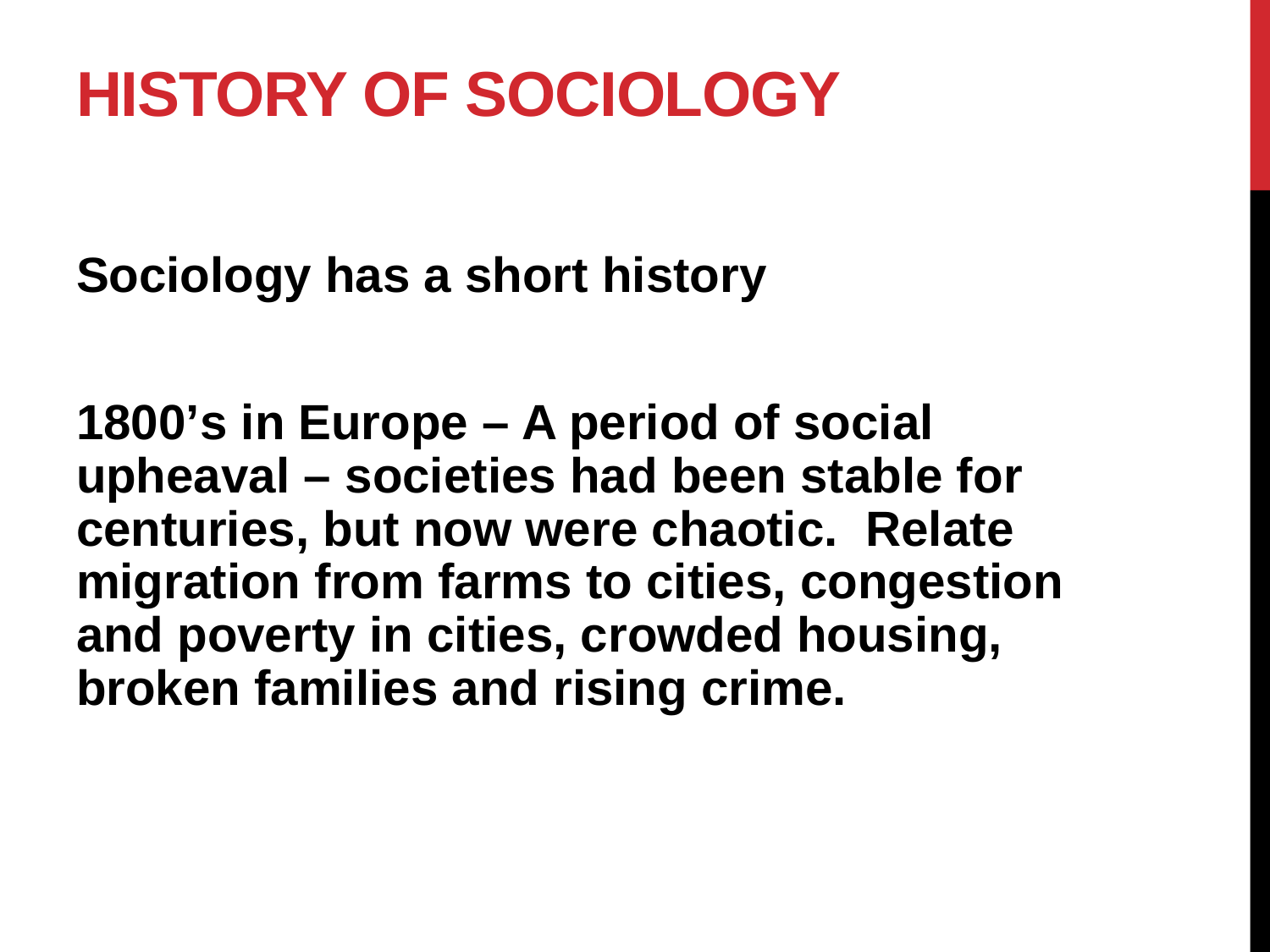

# History of Sociology
Sociology has a short history

1800’s in Europe – A period of social upheaval – societies had been stable for centuries, but now were chaotic.  Relate migration from farms to cities, congestion and poverty in cities, crowded housing, broken families and rising crime.